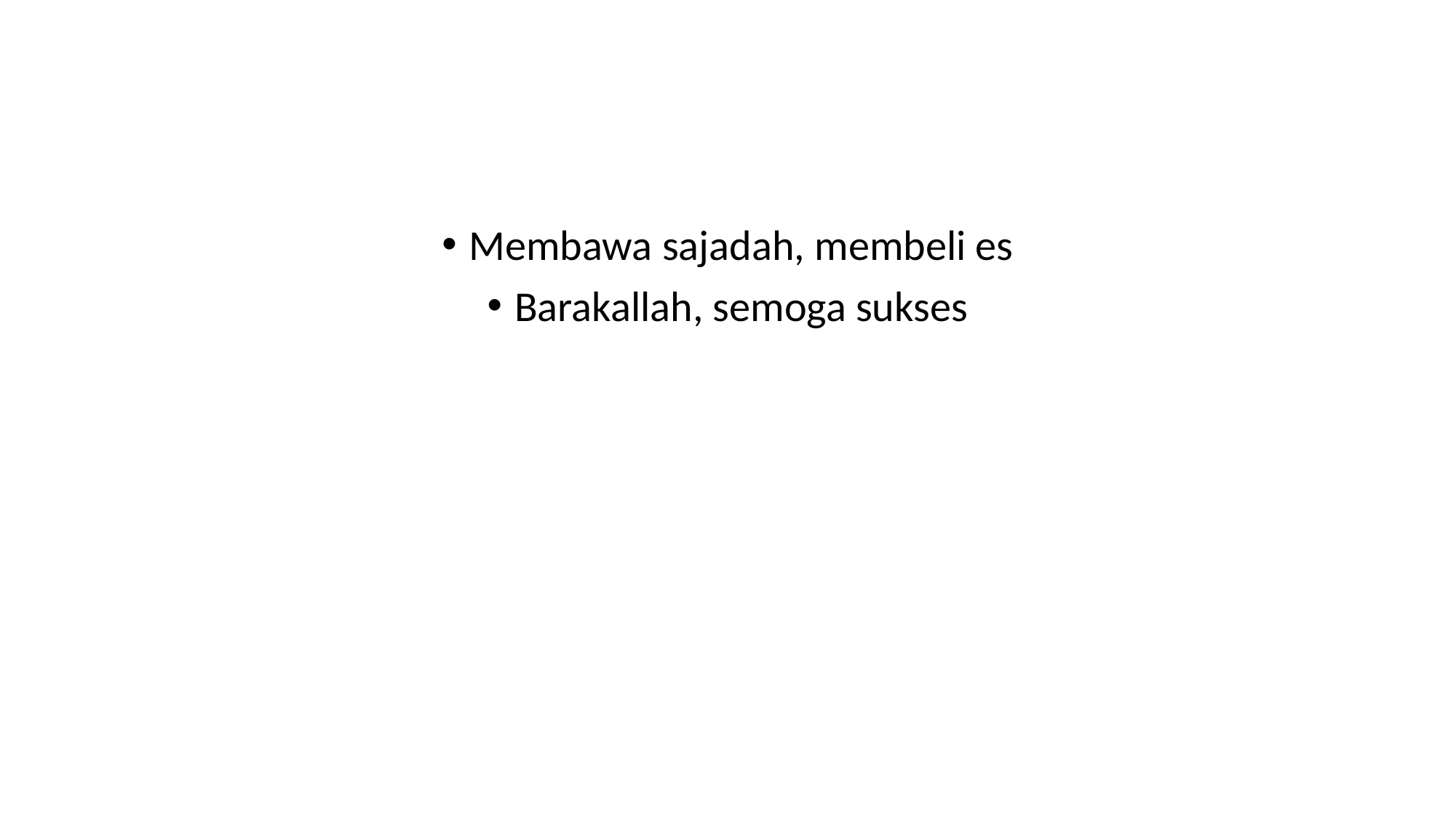

#
Membawa sajadah, membeli es
Barakallah, semoga sukses